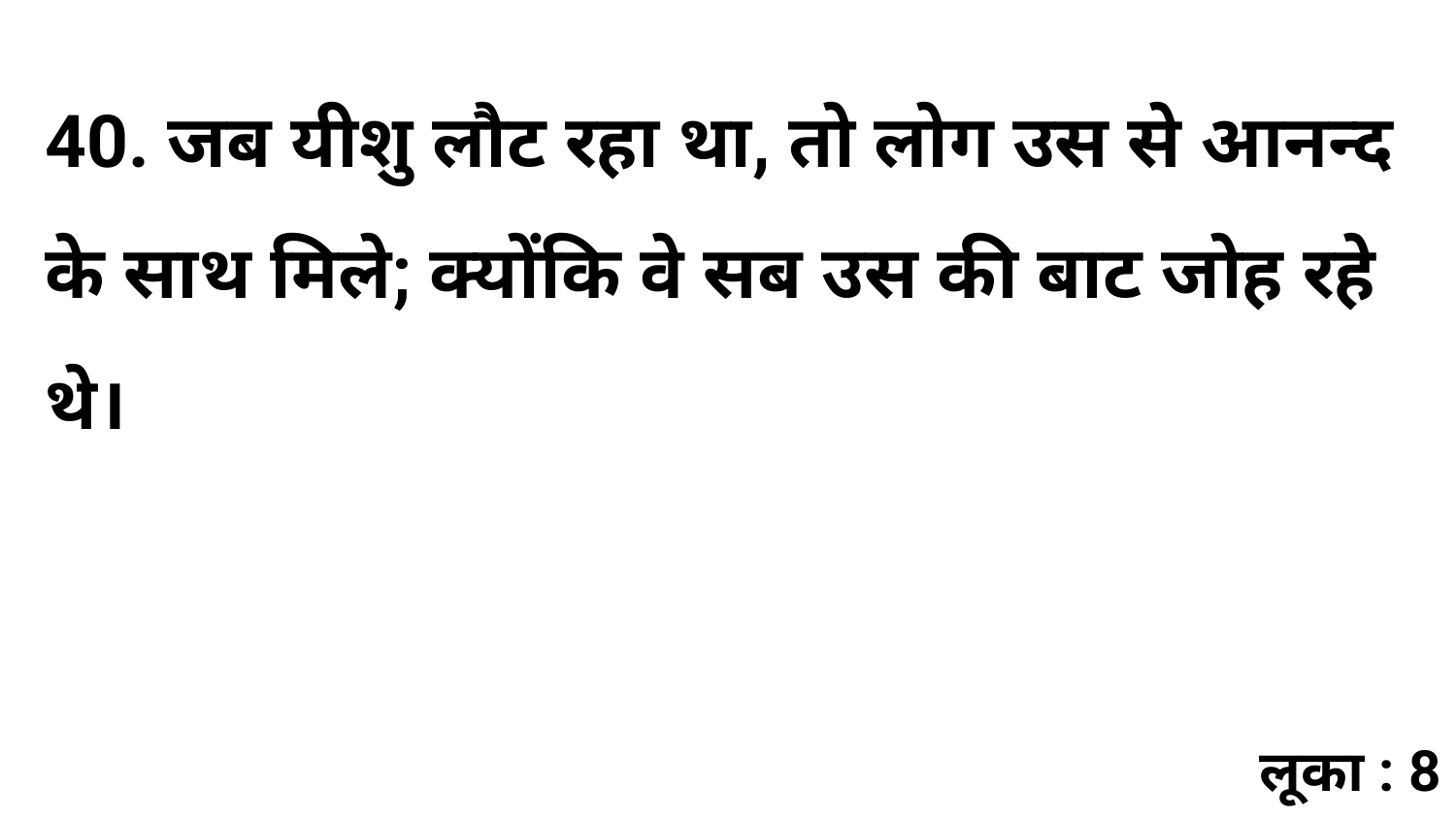

40. जब यीशु लौट रहा था, तो लोग उस से आनन्द के साथ मिले; क्योंकि वे सब उस की बाट जोह रहे थे।
लूका : 8